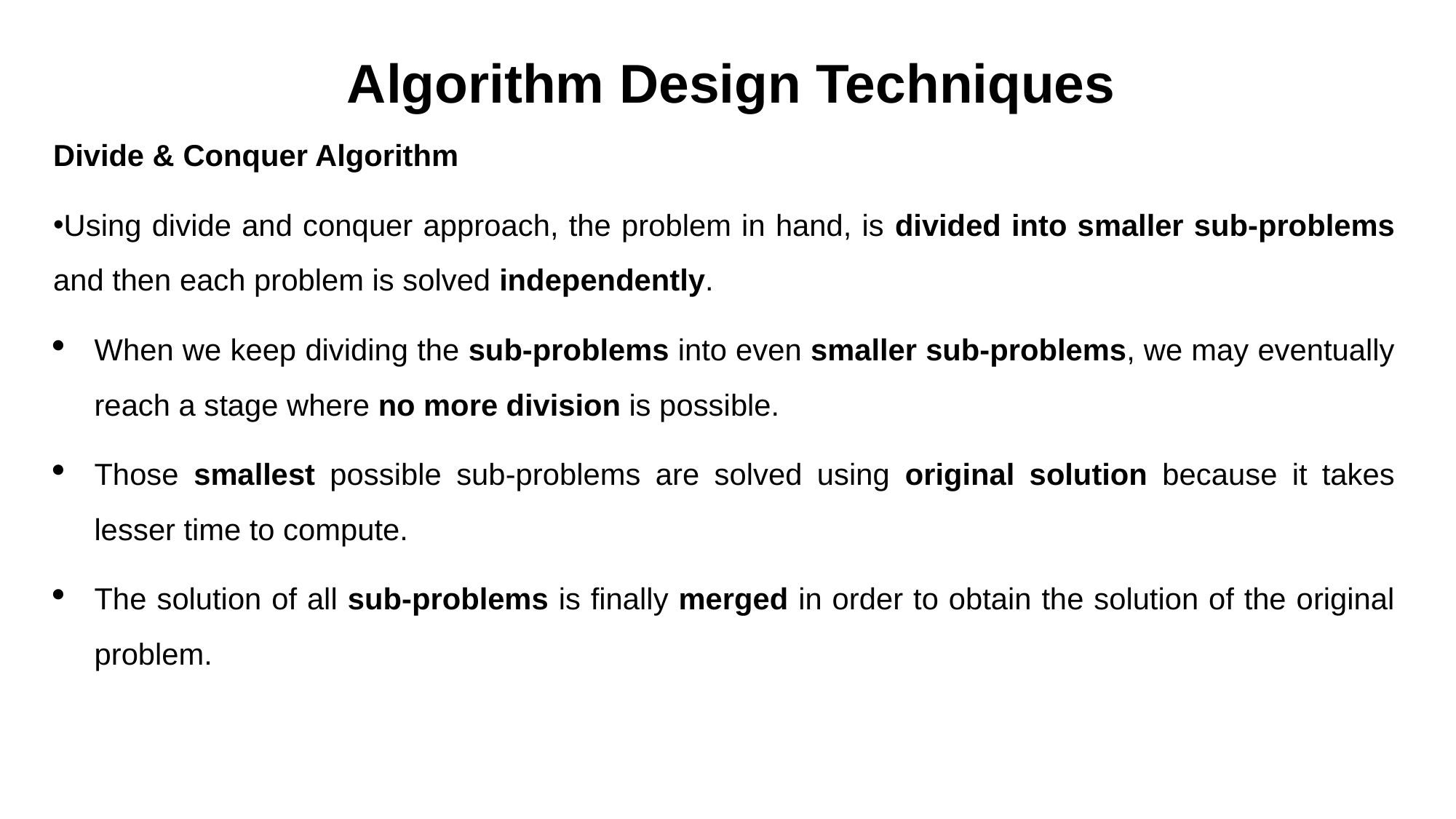

# Algorithm Design Techniques
Divide & Conquer Algorithm
Using divide and conquer approach, the problem in hand, is divided into smaller sub-problems and then each problem is solved independently.
When we keep dividing the sub-problems into even smaller sub-problems, we may eventually reach a stage where no more division is possible.
Those smallest possible sub-problems are solved using original solution because it takes lesser time to compute.
The solution of all sub-problems is finally merged in order to obtain the solution of the original problem.